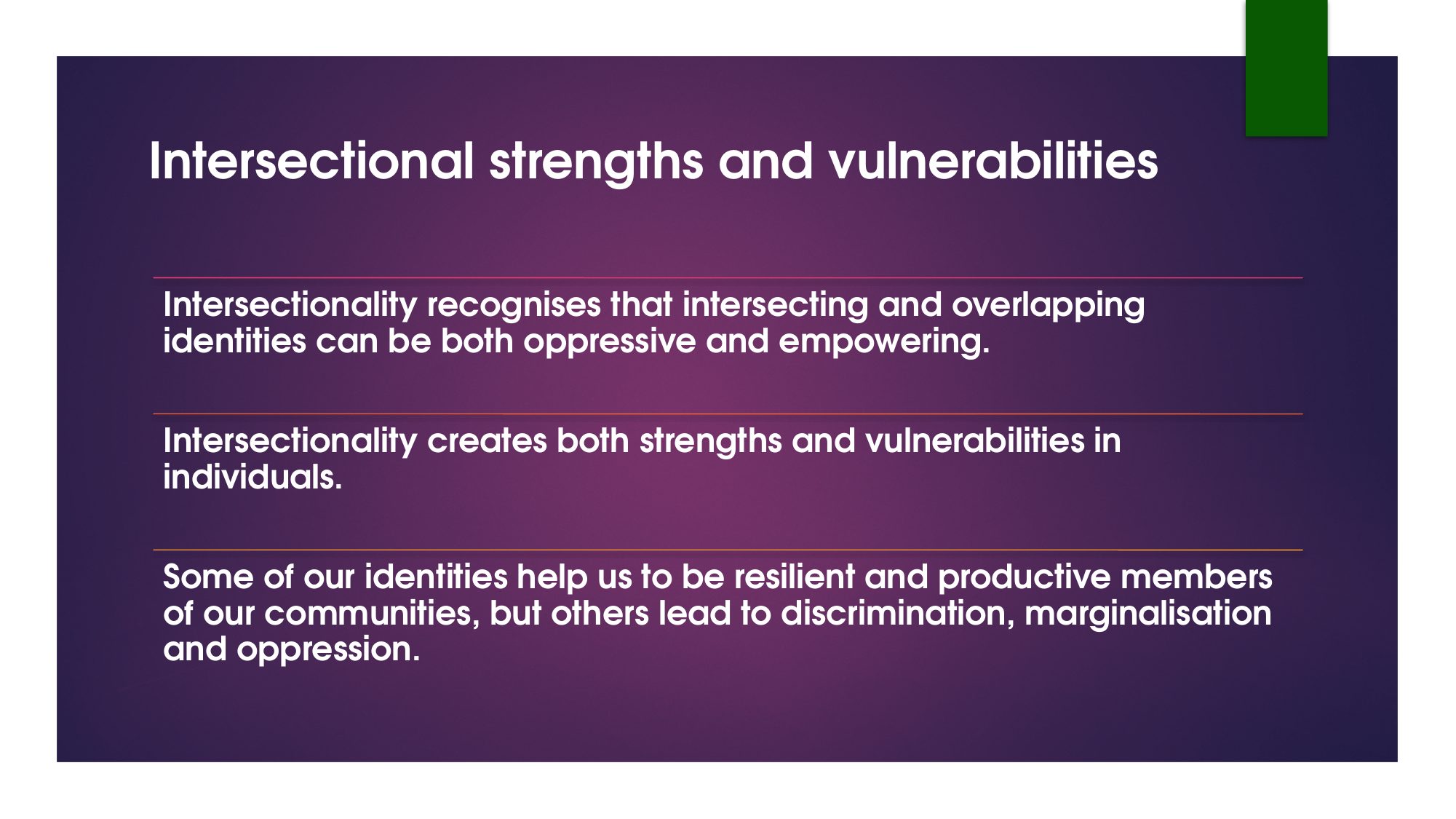

# Intersectional strengths and vulnerabilities
Intersectionality recognises that intersecting and overlapping identities can be both oppressive and empowering.
Intersectionality creates both strengths and vulnerabilities in individuals.
Some of our identities help us to be resilient and productive members of our communities, but others lead to discrimination, marginalisation and oppression.